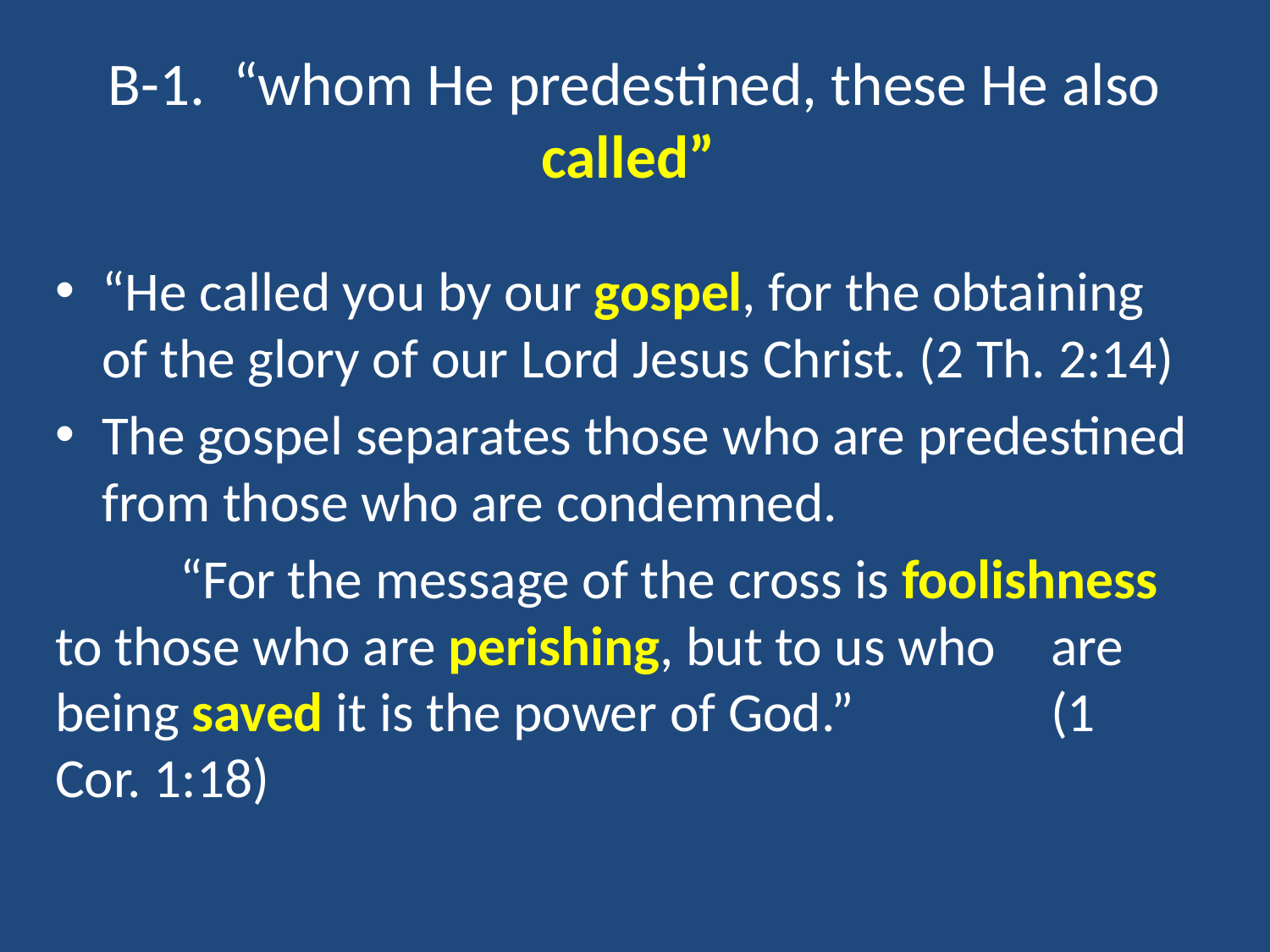

# B-1.  “whom He predestined, these He also called”
“He called you by our gospel, for the obtaining of the glory of our Lord Jesus Christ. (2 Th. 2:14)
The gospel separates those who are predestined from those who are condemned.
	“For the message of the cross is foolishness 	to those who are perishing, but to us who 	are being saved it is the power of God.”       	(1 Cor. 1:18)